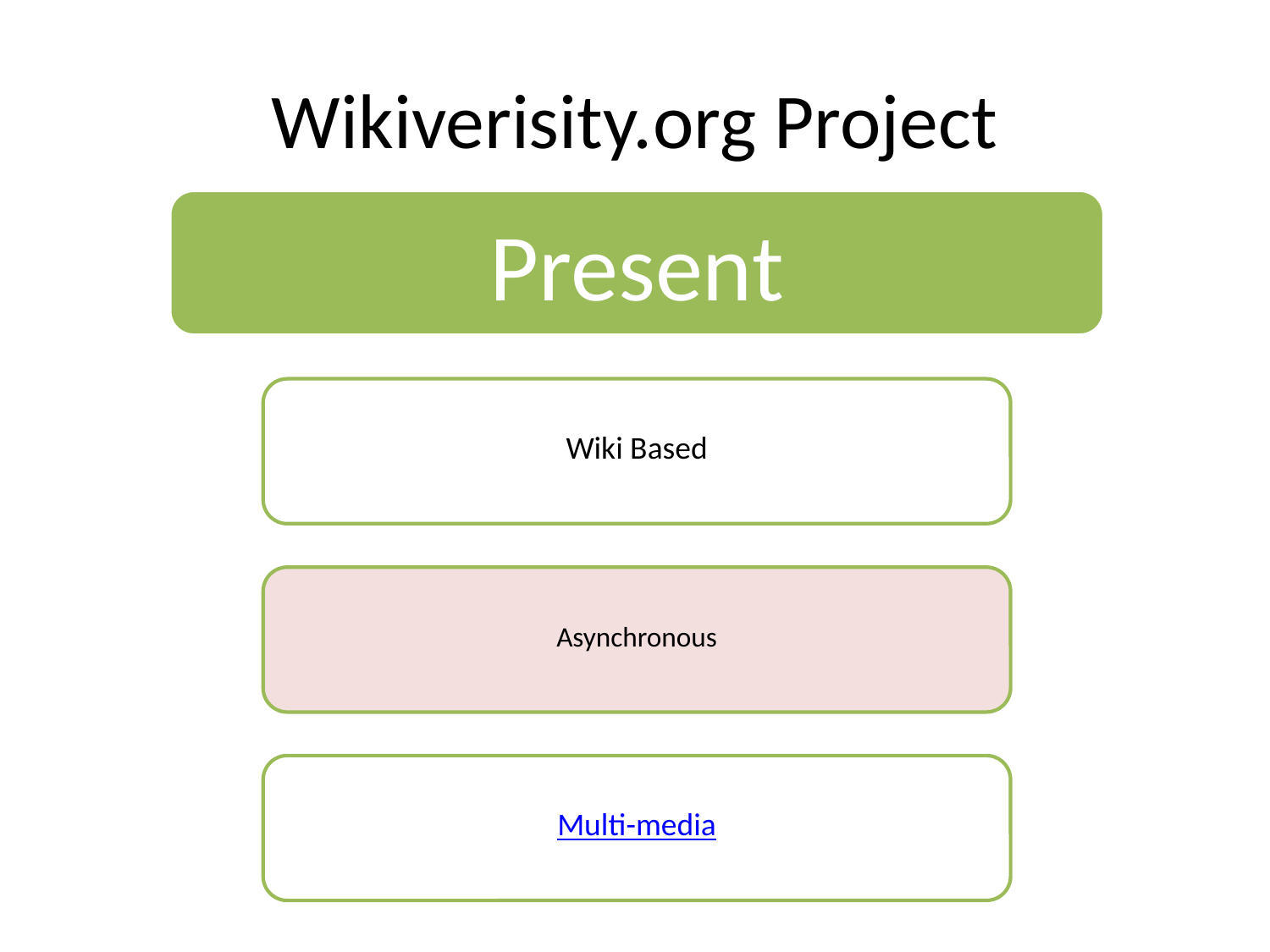

# Wikiverisity.org Project
Present
Wiki Based
Multi-media
Asynchronous